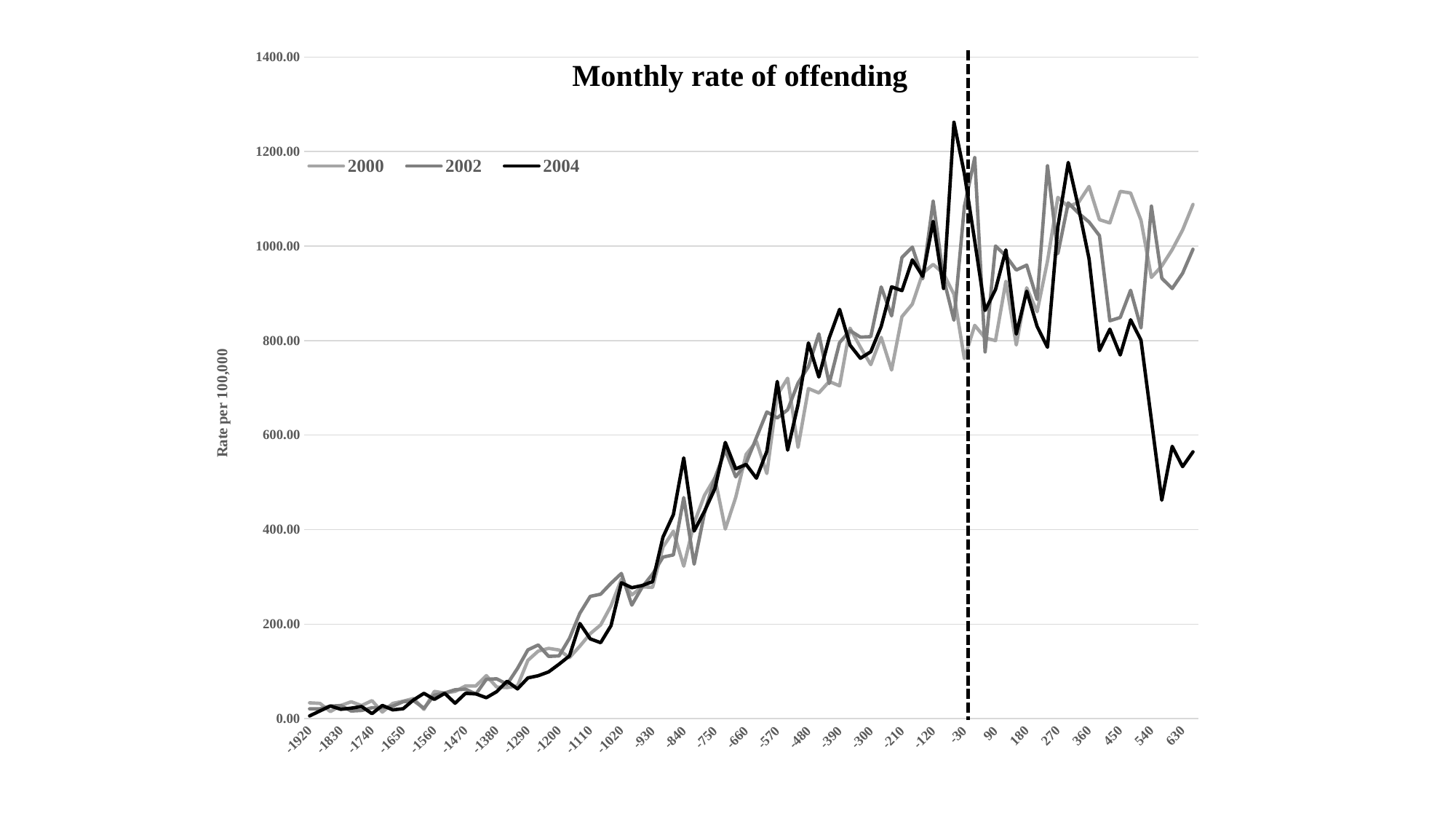

### Chart

| Category | 2000 | 2002 | 2004 |
|---|---|---|---|
| -1920 | 33.42862412393951 | 20.789300440040194 | 5.8211283675227605 |
| -1890 | 32.27591294725193 | 20.789300440040194 | 16.299159429063728 |
| -1860 | 14.9852452969384 | 26.564106117829134 | 26.7771904906047 |
| -1830 | 27.665068240501657 | 27.71906725338692 | 19.791836449577385 |
| -1800 | 35.73404647731464 | 16.16945589780904 | 22.12028779658649 |
| -1770 | 27.665068240501657 | 17.324417033366828 | 25.61296481710015 |
| -1740 | 38.03946883068978 | 23.099222711155768 | 10.47803106154097 |
| -1710 | 13.832534120250829 | 23.099222711155768 | 27.941416164109253 |
| -1680 | 32.27591294725193 | 26.564106117829134 | 18.627610776072835 |
| -1650 | 36.88675765400222 | 35.80379520229145 | 20.95606212308194 |
| -1620 | 42.65031353744006 | 38.11371747340702 | 39.58367289915477 |
| -1590 | 19.596090003688676 | 21.94426157559798 | 53.5543809812094 |
| -1560 | 57.63555883437846 | 49.6633288289849 | 40.747898572659324 |
| -1530 | 54.17742530431575 | 54.28317337121606 | 53.5543809812094 |
| -1500 | 57.63555883437846 | 61.2129401845628 | 32.598318858127456 |
| -1470 | 69.16267060125415 | 62.36790132012058 | 53.5543809812094 |
| -1440 | 69.16267060125415 | 51.973251100100484 | 52.390155307704845 |
| -1410 | 91.06418295831796 | 83.15720176016077 | 44.24057559317298 |
| -1380 | 66.85724824787901 | 84.31216289571856 | 57.04705800172305 |
| -1350 | 65.70453707119144 | 72.76255154014068 | 79.16734579830954 |
| -1320 | 69.16267060125415 | 106.25642447131654 | 62.86818636924581 |
| -1290 | 123.3400959055699 | 145.52510308028135 | 86.15269983933686 |
| -1260 | 142.93618590925857 | 155.91975330030144 | 90.80960253335506 |
| -1230 | 148.69974179269641 | 131.6655694535879 | 98.95918224788693 |
| -1200 | 145.24160826263372 | 132.82053058914568 | 115.25834167695066 |
| -1170 | 129.10365178900773 | 169.7792869269949 | 132.72172677951895 |
| -1140 | 153.31058649944669 | 222.90749916265318 | 201.41104151628753 |
| -1110 | 179.8229435632608 | 258.71129436494465 | 168.81272265816006 |
| -1080 | 198.2663223902619 | 263.3311389071758 | 160.6631429436282 |
| -1050 | 238.61121357432683 | 286.4303616183316 | 196.75413882226928 |
| -1020 | 295.09406123201774 | 307.21966205837174 | 287.56374135562436 |
| -990 | 261.6654371080782 | 240.23191619602 | 277.0857102940834 |
| -960 | 278.95610475839175 | 278.345633669427 | 281.7426129881016 |
| -930 | 277.80339358170414 | 306.064700922814 | 289.89219270263345 |
| -900 | 363.1040206565843 | 341.8684961251054 | 384.1944722565022 |
| -870 | 396.5326447805238 | 346.48834066733656 | 431.92772487018885 |
| -840 | 322.75912947251936 | 467.75925990090434 | 551.8429692411577 |
| -810 | 413.82331243083735 | 326.85400136285415 | 397.0009546650523 |
| -780 | 472.61158244190335 | 435.4203481052863 | 438.9130789112162 |
| -750 | 509.4983400959056 | 509.3378607809848 | 486.6463315249028 |
| -720 | 401.14348948727405 | 568.2408786944319 | 584.4412880992852 |
| -690 | 468.0007377351531 | 511.6477830521003 | 528.5584557710667 |
| -660 | 559.064920693471 | 540.521811441045 | 537.8722611591031 |
| -630 | 586.7299889339727 | 594.8049848122611 | 508.7666193214893 |
| -600 | 518.7200295094061 | 649.088158183477 | 565.8136773232123 |
| -570 | 684.7104389524161 | 636.3835856923414 | 713.6703378582905 |
| -540 | 720.4444854297308 | 653.7080027257083 | 568.1421286702215 |
| -510 | 574.0501659904095 | 710.3010983680399 | 664.7728595710993 |
| -480 | 698.5429730726669 | 744.9499324347736 | 795.166135003609 |
| -450 | 689.3212836591663 | 814.2476005682408 | 722.9841432463269 |
| -420 | 713.5282183696053 | 709.1461372324821 | 805.6441660651501 |
| -390 | 704.3065289561047 | 795.7682223993163 | 866.1839010873867 |
| -360 | 826.4939136849871 | 821.1773673815877 | 790.5092323095909 |
| -330 | 786.1490225009222 | 807.3178337548942 | 762.5678161454816 |
| -300 | 749.26226484692 | 808.472794890452 | 776.5385242275363 |
| -270 | 806.8978236812983 | 913.5742582262108 | 830.0929052087456 |
| -240 | 737.7351530800443 | 852.361318041648 | 913.9171537010734 |
| -210 | 850.7008483954261 | 975.9421595463313 | 905.7675739865415 |
| -180 | 877.2132054592402 | 997.8864211219293 | 970.9642117027964 |
| -150 | 942.9177425304316 | 930.8986752595775 | 936.03744149766 |
| -120 | 961.3611213574326 | 1094.9031565087835 | 1052.4600088481152 |
| -90 | 941.765031353744 | 932.0536363951353 | 910.4244766805598 |
| -60 | 897.9620066396163 | 843.1216289571856 | 1262.0206300789346 |
| -30 | 761.9420877904832 | 1083.3535451532057 | 1153.7476424430113 |
| 30 | 832.2574695684249 | 1187.3000473534066 | 1010.5478846019513 |
| 60 | 805.7451125046109 | 776.1338830948339 | 863.8554497403777 |
| 90 | 799.981556621173 | 1000.1963433930448 | 908.0960253335506 |
| 120 | 925.6270748801179 | 979.4070429530047 | 991.9202738258784 |
| 150 | 790.7598672076724 | 949.3780534285021 | 813.7937457796819 |
| 180 | 911.7945407598672 | 959.7727036485221 | 904.6033483130369 |
| 210 | 861.075248985614 | 887.0101521083815 | 830.0929052087456 |
| 240 | 968.2773884175581 | 1169.9756303200397 | 785.8523296155728 |
| 270 | 1103.1445960900037 | 984.0268874952358 | 1040.8177521130694 |
| 300 | 1083.548506086315 | 1091.43827310211 | 1177.032155913102 |
| 330 | 1092.7701954998156 | 1069.4940115265122 | 1080.4014250122243 |
| 360 | 1126.198819623755 | 1051.0146333575874 | 973.2926630498056 |
| 390 | 1055.8834378458134 | 1022.1406049686427 | 778.8669755745453 |
| 420 | 1048.967170785688 | 841.9666678216278 | 824.271776841223 |
| 450 | 1115.824419033567 | 848.8964346349745 | 769.553170186509 |
| 480 | 1112.3662855035043 | 906.6444914128639 | 844.0636132908004 |
| 510 | 1054.7307266691257 | 826.9521730593766 | 800.9872633711319 |
| 540 | 933.696053116931 | 1084.5085062887633 | 632.1745407129719 |
| 570 | 957.90298782737 | 932.0536363951353 | 462.1975923813072 |
| 600 | 992.484323127997 | 910.1093748195373 | 576.2917083847533 |
| 630 | 1033.9819254887495 | 942.4482866151554 | 533.2153584650848 |
| 660 | 1088.1593507930652 | 993.2665765796982 | 564.6494516497078 |
Monthly rate of offending